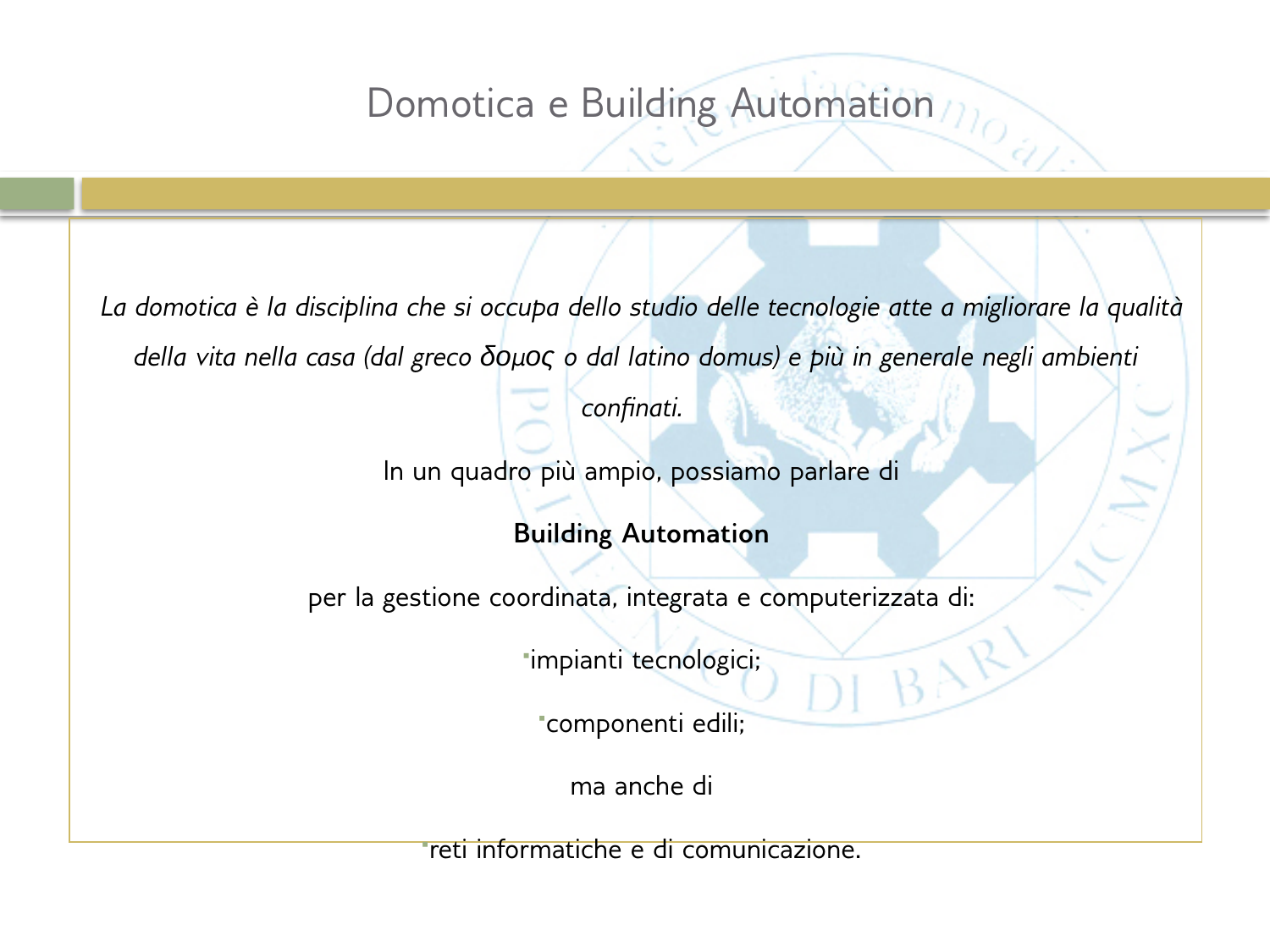

# Domotica e Building Automation

La domotica è la disciplina che si occupa dello studio delle tecnologie atte a migliorare la qualità della vita nella casa (dal greco δοµος o dal latino domus) e più in generale negli ambienti confinati.
In un quadro più ampio, possiamo parlare di
Building Automation
per la gestione coordinata, integrata e computerizzata di:
impianti tecnologici;
componenti edili;
ma anche di
reti informatiche e di comunicazione.